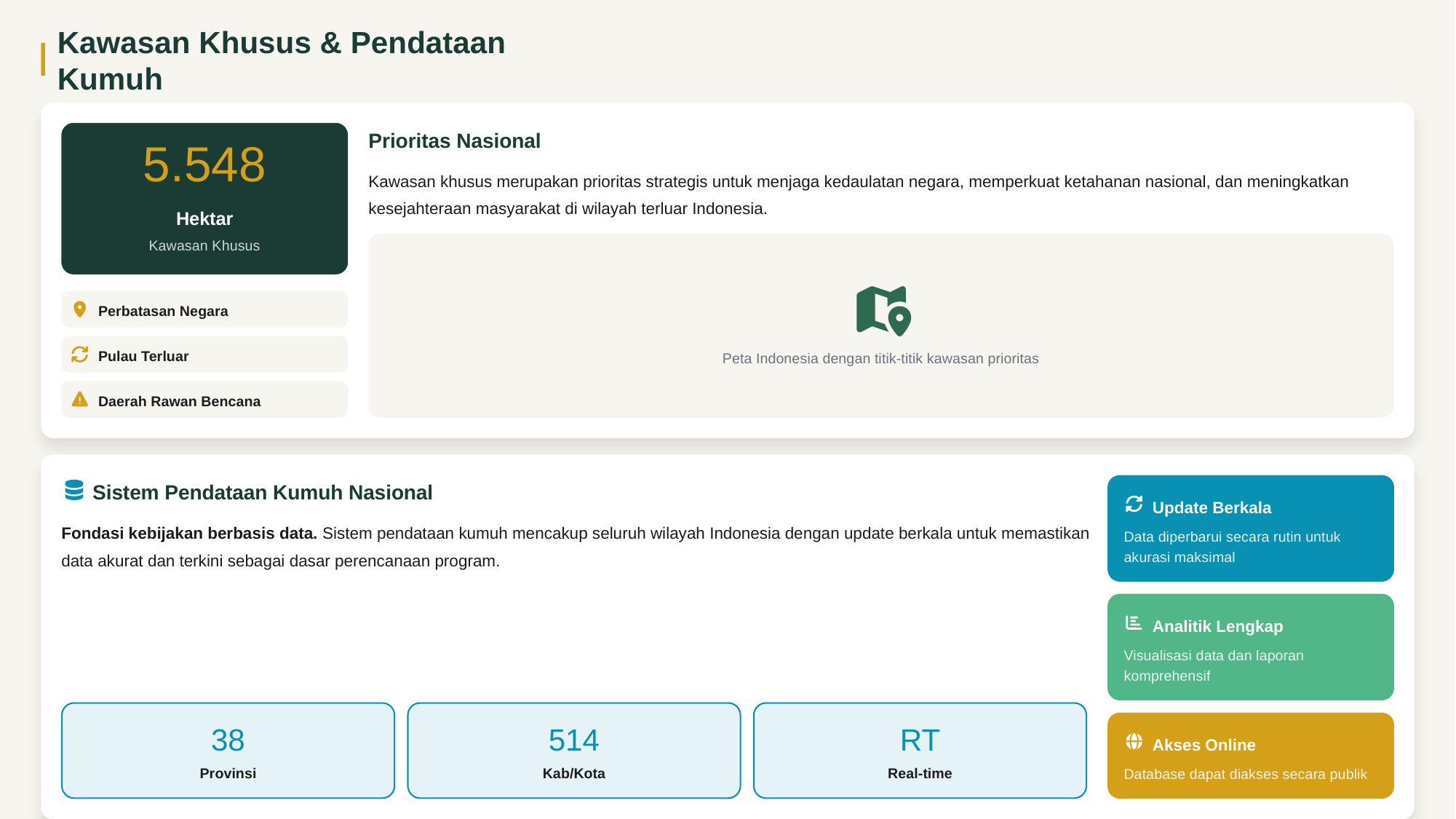

Kawasan Khusus & Pendataan Kumuh

Prioritas Nasional
5.548
Kawasan khusus merupakan prioritas strategis untuk menjaga kedaulatan negara, memperkuat ketahanan nasional, dan meningkatkan kesejahteraan masyarakat di wilayah terluar Indonesia.
Hektar
Kawasan Khusus

Perbatasan Negara

Pulau Terluar

Peta Indonesia dengan titik-titik kawasan prioritas

Daerah Rawan Bencana

Sistem Pendataan Kumuh Nasional

Update Berkala

Fondasi kebijakan berbasis data. Sistem pendataan kumuh mencakup seluruh wilayah Indonesia dengan update berkala untuk memastikan data akurat dan terkini sebagai dasar perencanaan program.
Data diperbarui secara rutin untuk akurasi maksimal

Analitik Lengkap

Visualisasi data dan laporan komprehensif

38
514
RT
Akses Online

Provinsi
Kab/Kota
Real-time
Database dapat diakses secara publik